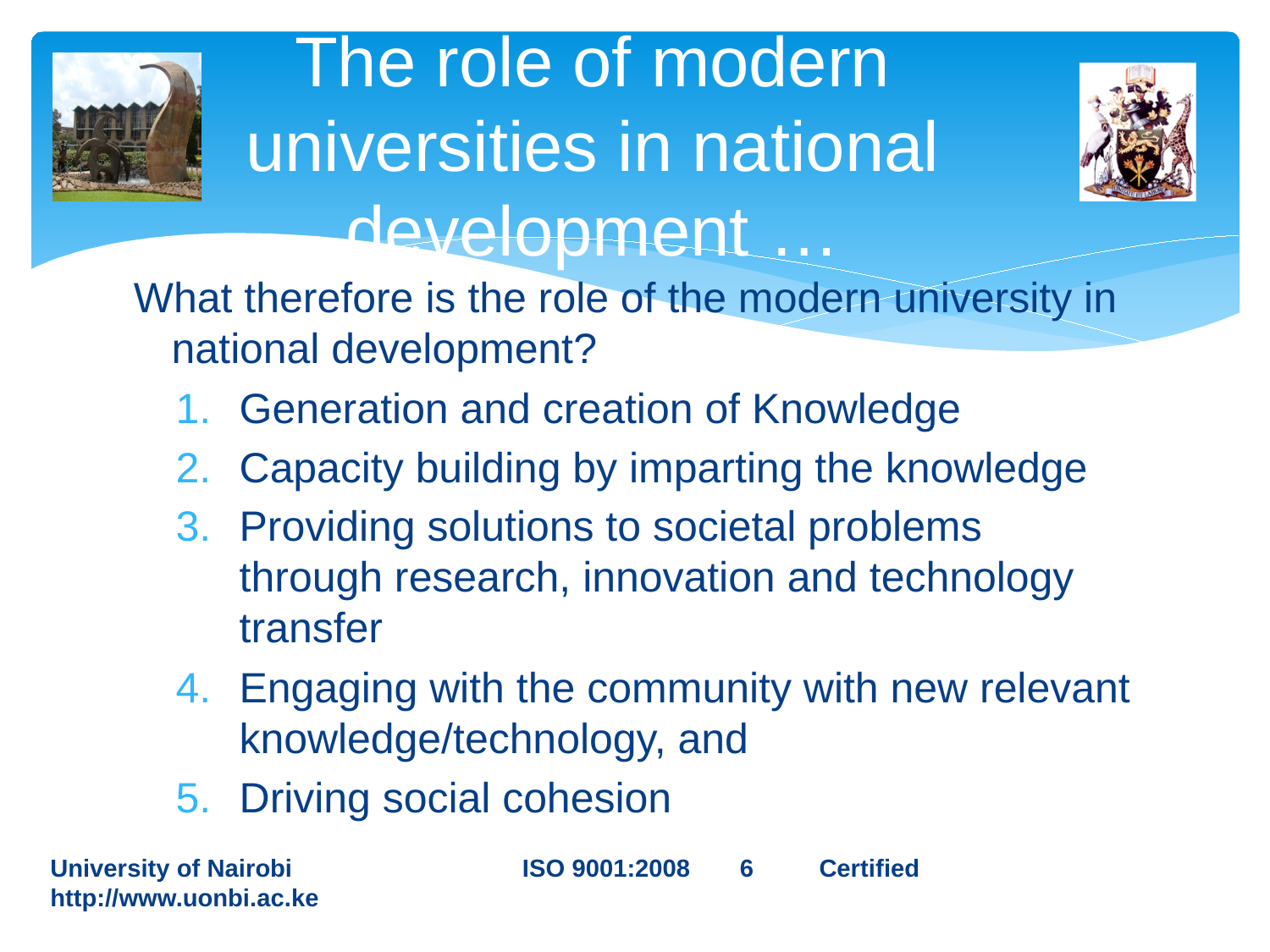

# The role of modern universities in national development …
What therefore is the role of the modern university in national development?
Generation and creation of Knowledge
Capacity building by imparting the knowledge
Providing solutions to societal problems through research, innovation and technology transfer
Engaging with the community with new relevant knowledge/technology, and
Driving social cohesion

University of Nairobi                                 ISO 9001:2008       6	 Certified 		http://www.uonbi.ac.ke